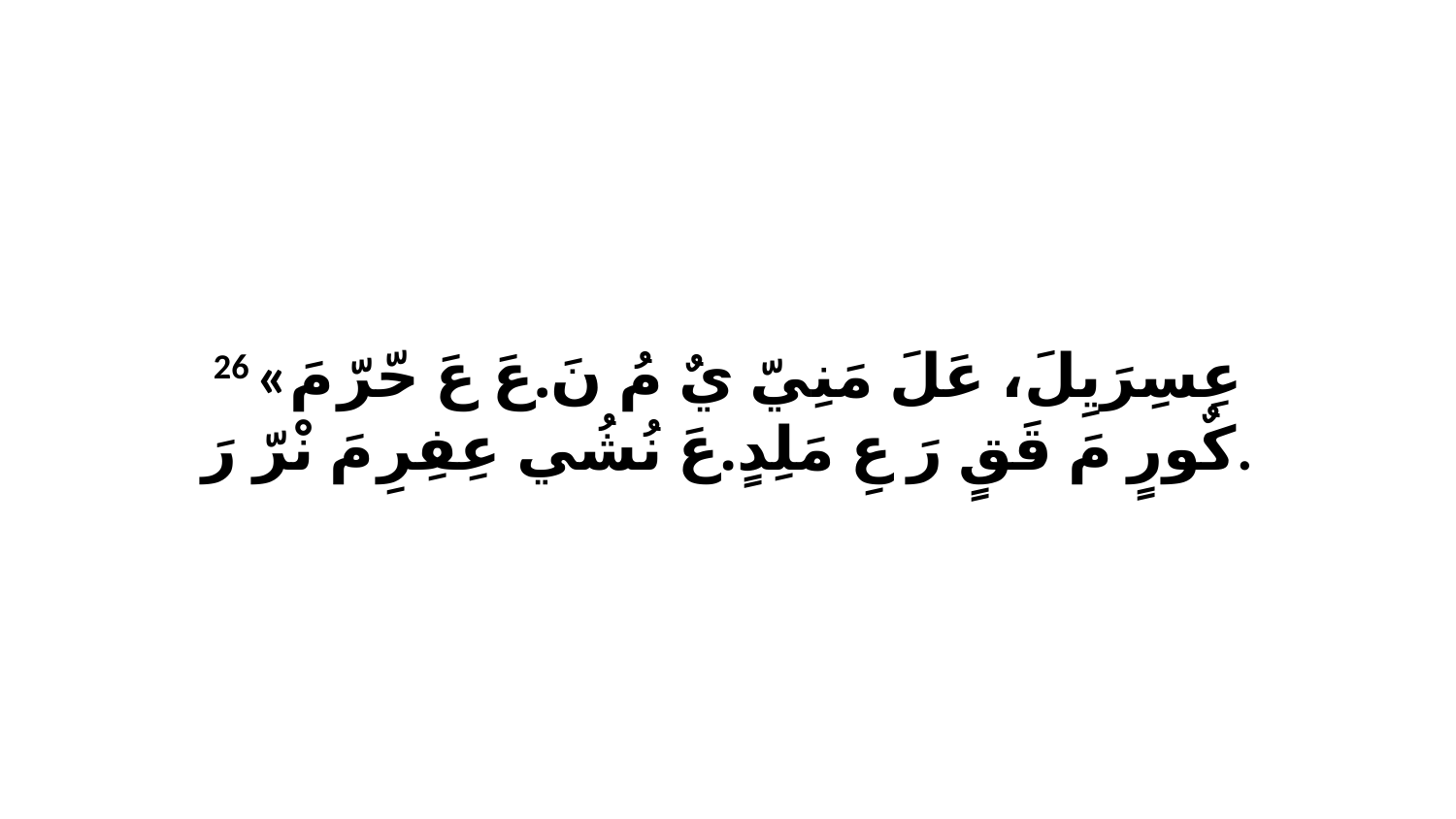

26 «عِسِرَيِلَ، عَلَ مَنِيّ يٌ مُ نَ.عَ عَ حّرّ مَ كٌورٍ مَ قَقٍ رَ عِ مَلِدٍ.عَ نُشُي عِفِرِ مَ نْرّ رَ.